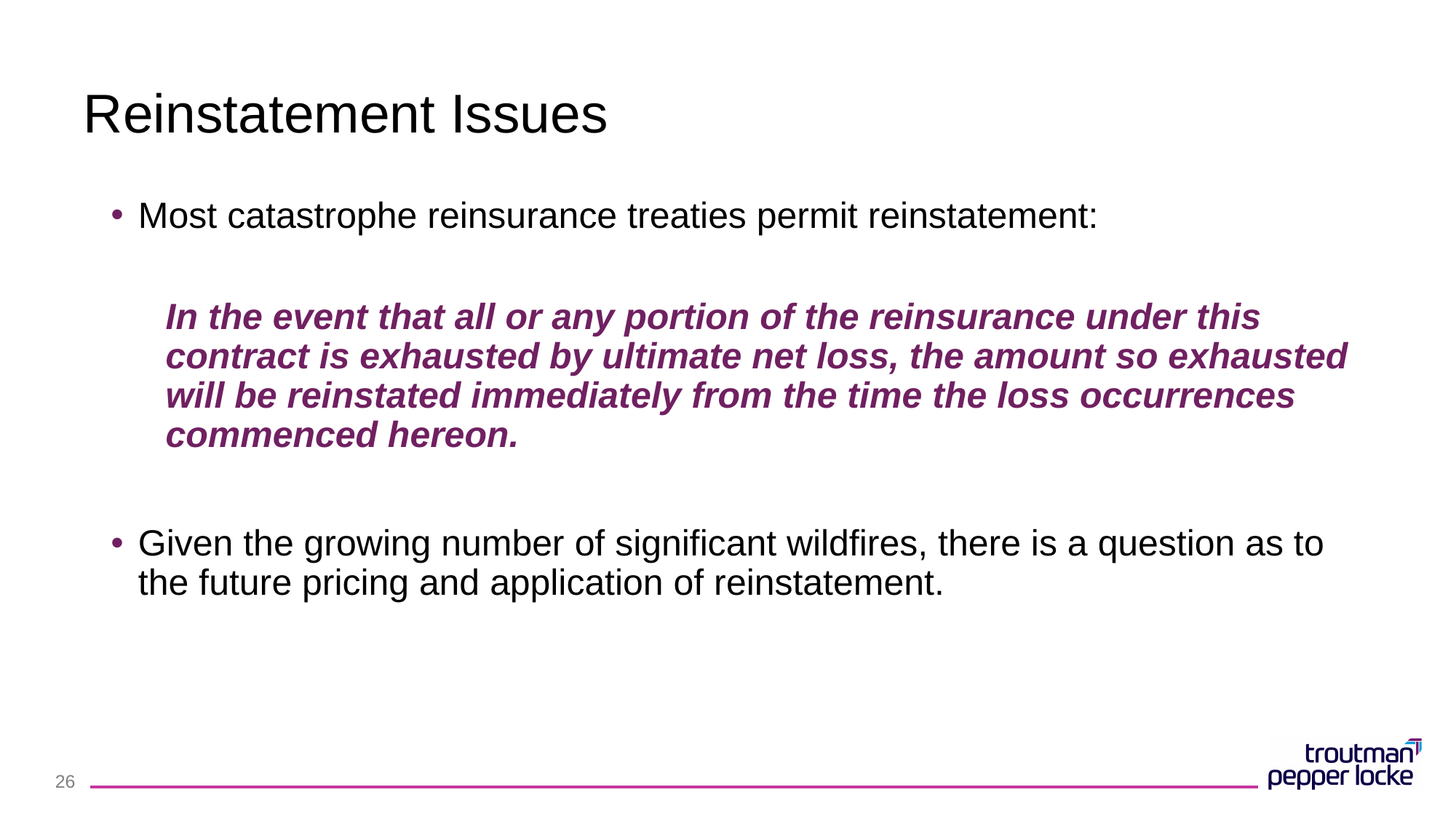

# Reinstatement Issues
Most catastrophe reinsurance treaties permit reinstatement:

In the event that all or any portion of the reinsurance under this contract is exhausted by ultimate net loss, the amount so exhausted will be reinstated immediately from the time the loss occurrences commenced hereon.

Given the growing number of significant wildfires, there is a question as to the future pricing and application of reinstatement.